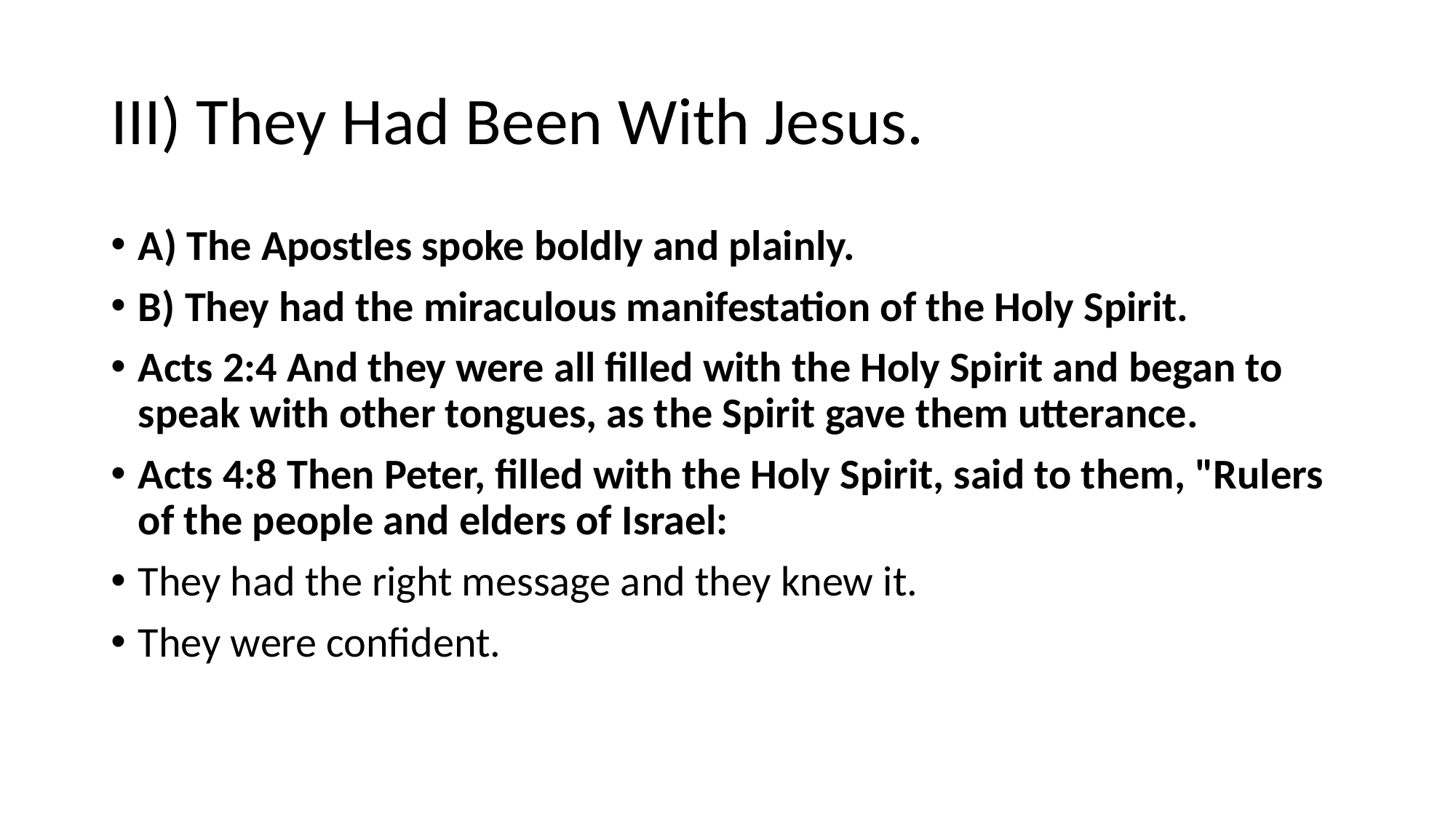

# III) They Had Been With Jesus.
A) The Apostles spoke boldly and plainly.
B) They had the miraculous manifestation of the Holy Spirit.
Acts 2:4 And they were all filled with the Holy Spirit and began to speak with other tongues, as the Spirit gave them utterance.
Acts 4:8 Then Peter, filled with the Holy Spirit, said to them, "Rulers of the people and elders of Israel:
They had the right message and they knew it.
They were confident.